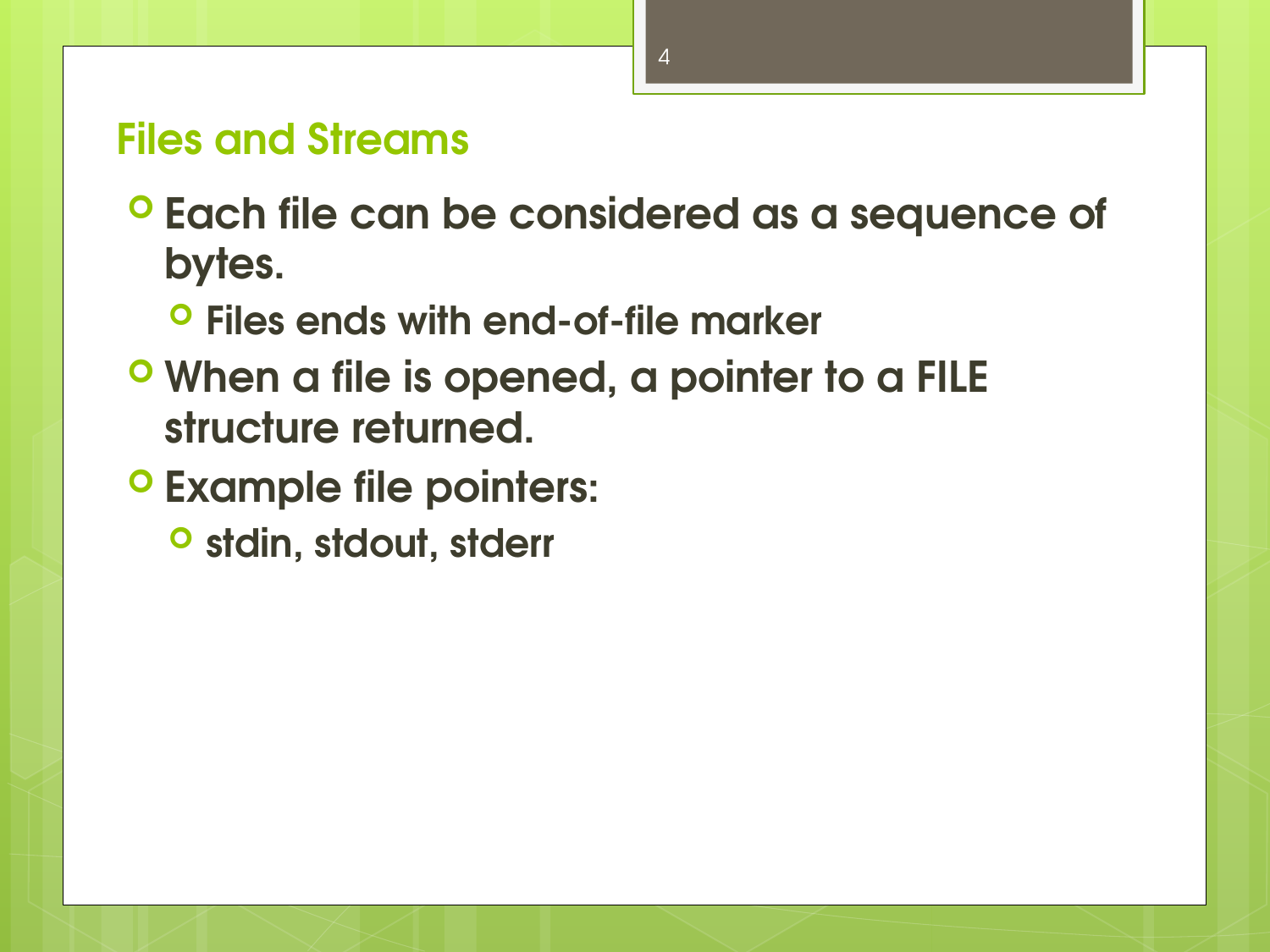

4
# Files and Streams
Each file can be considered as a sequence of bytes.
Files ends with end-of-file marker
When a file is opened, a pointer to a FILE structure returned.
Example file pointers:
stdin, stdout, stderr